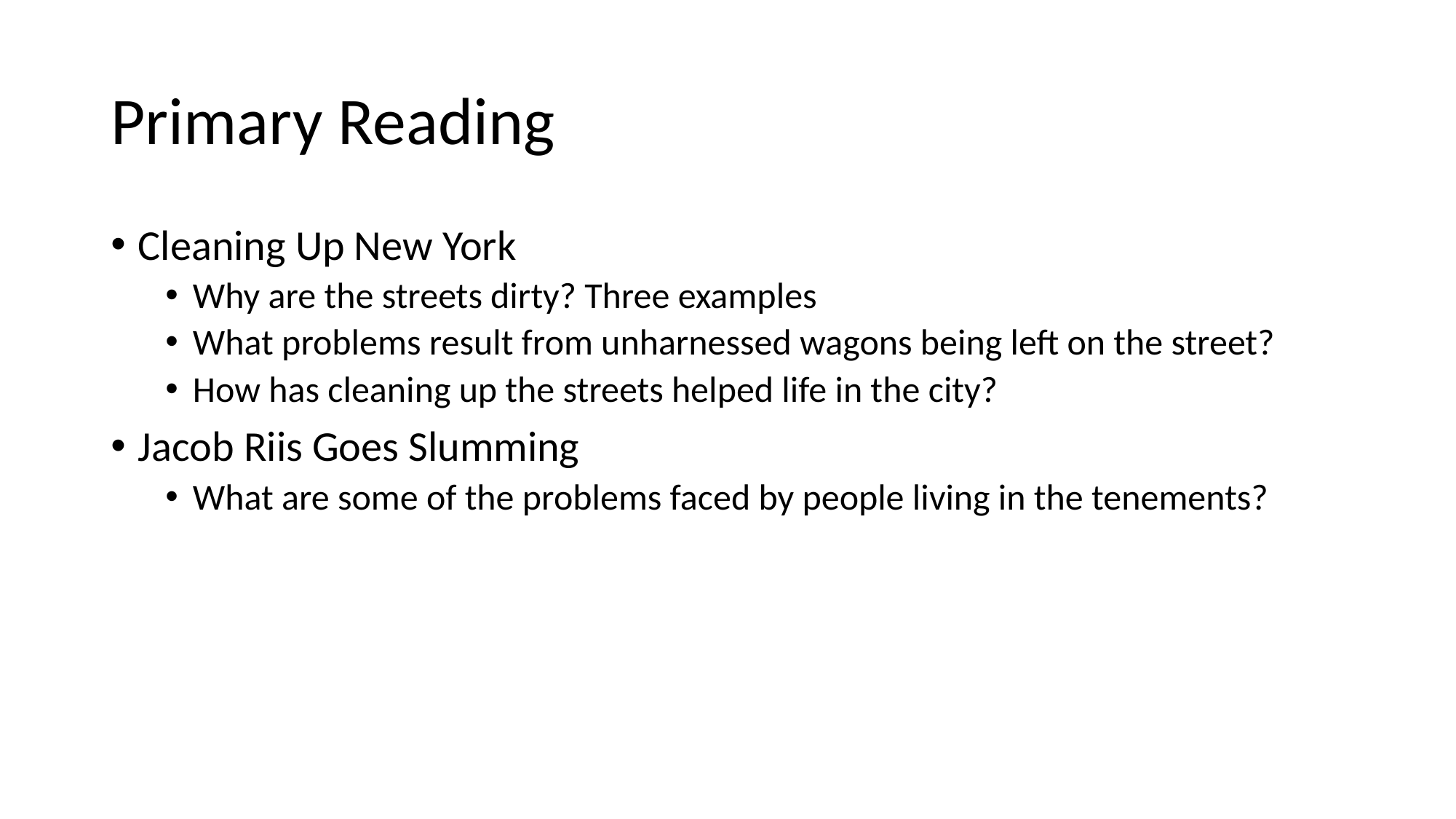

# Primary Reading
Cleaning Up New York
Why are the streets dirty? Three examples
What problems result from unharnessed wagons being left on the street?
How has cleaning up the streets helped life in the city?
Jacob Riis Goes Slumming
What are some of the problems faced by people living in the tenements?